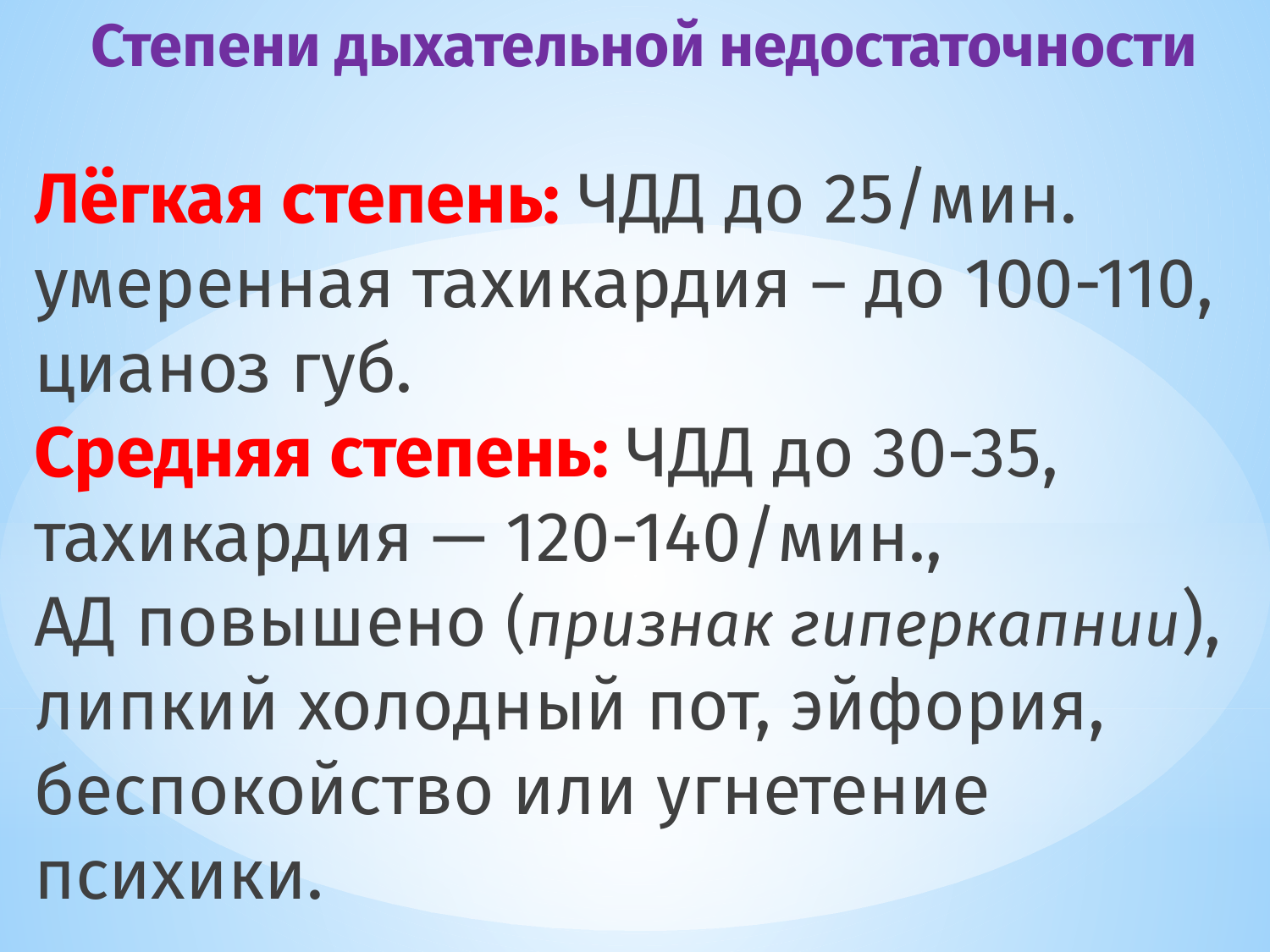

# Степени дыхательной недостаточности
Лёгкая степень: ЧДД до 25/мин. умеренная тахикардия – до 100-110, цианоз губ.
Средняя степень: ЧДД до 30-35, тахикардия — 120-140/мин.,
АД повышено (признак гиперкапнии), липкий холодный пот, эйфория, беспокойство или угнетение психики.